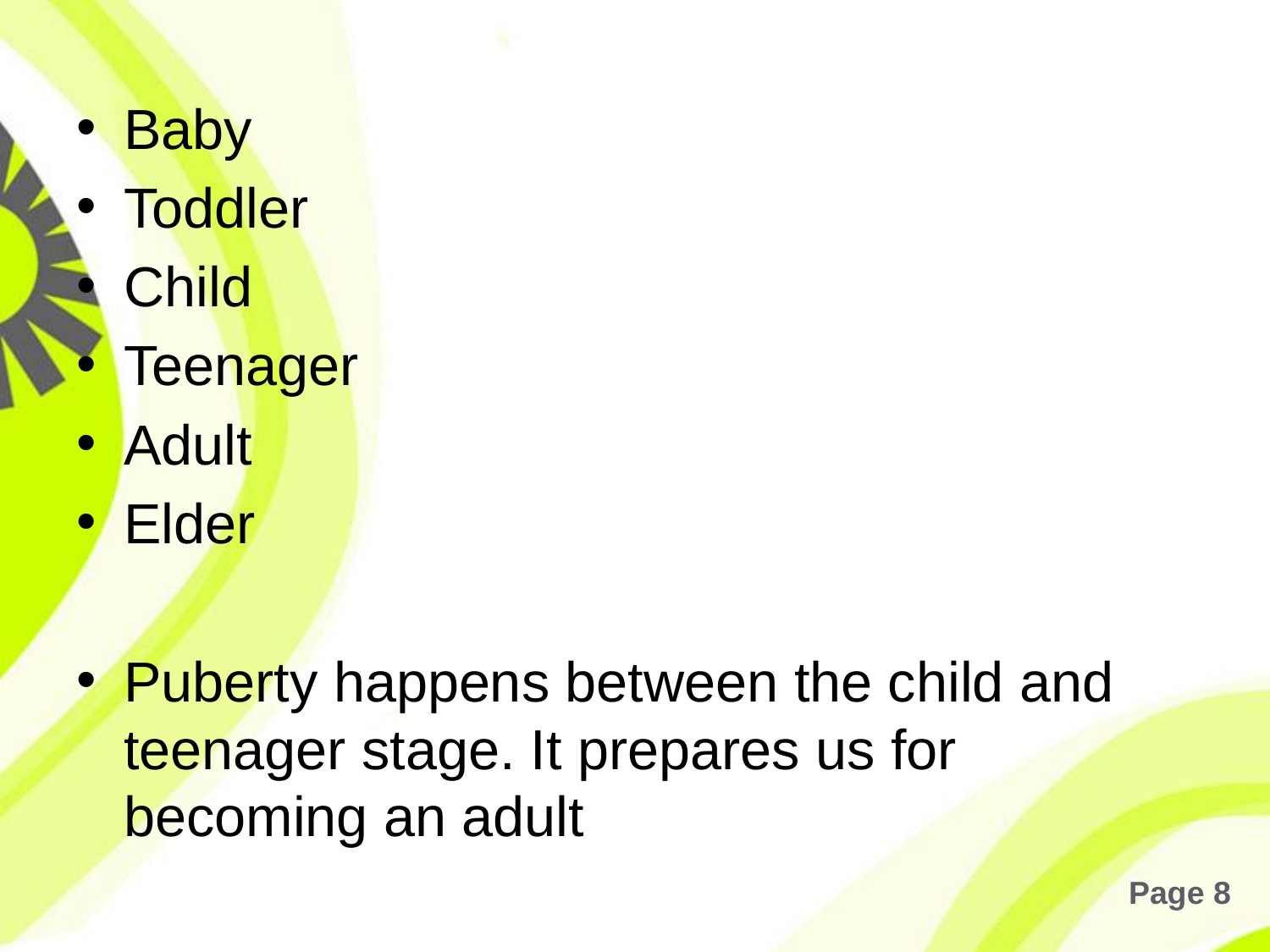

#
Baby
Toddler
Child
Teenager
Adult
Elder

Puberty happens between the child and teenager stage. It prepares us for becoming an adult